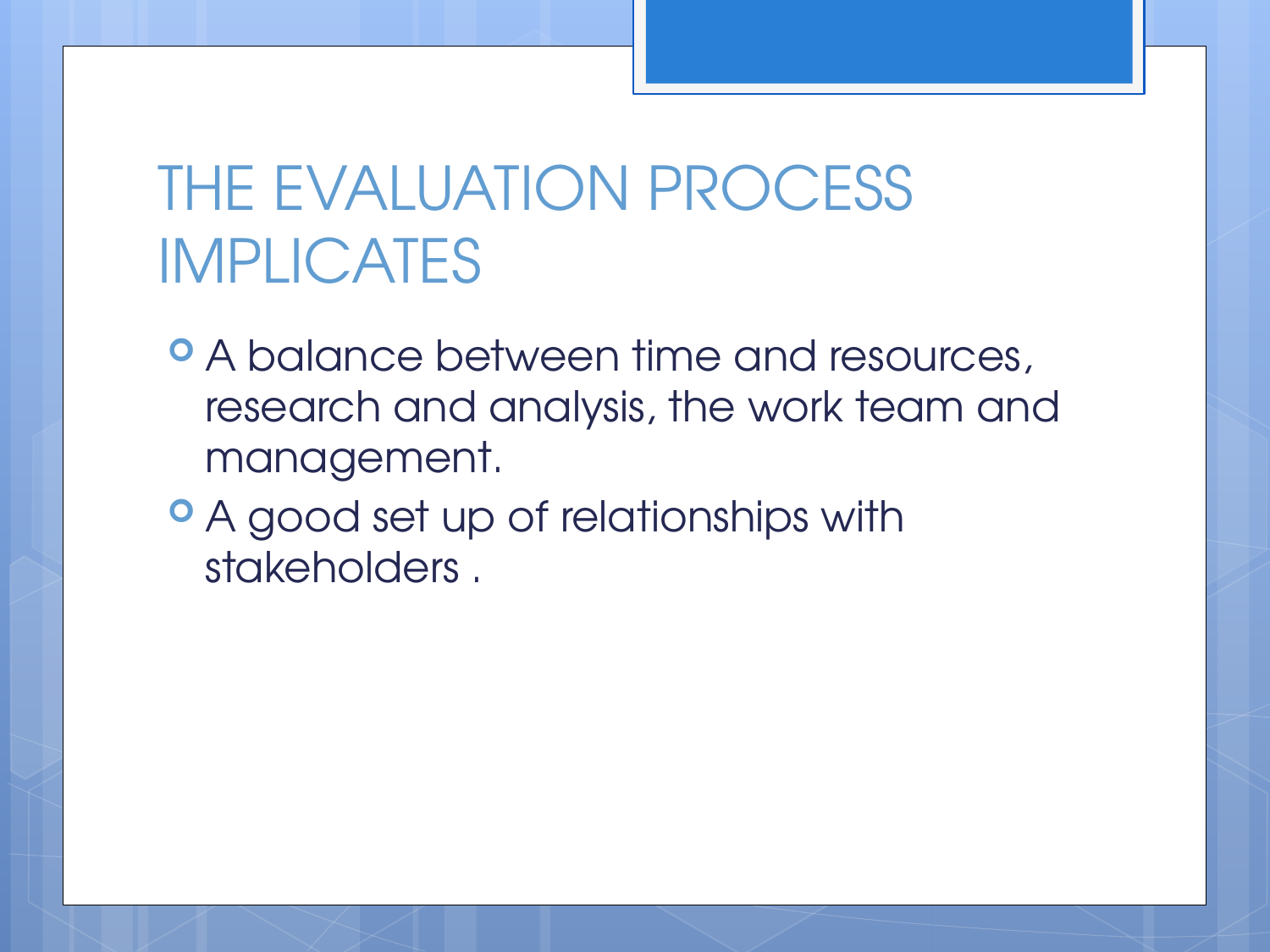

# THE EVALUATION PROCESS IMPLICATES
A balance between time and resources, research and analysis, the work team and management.
A good set up of relationships with stakeholders .